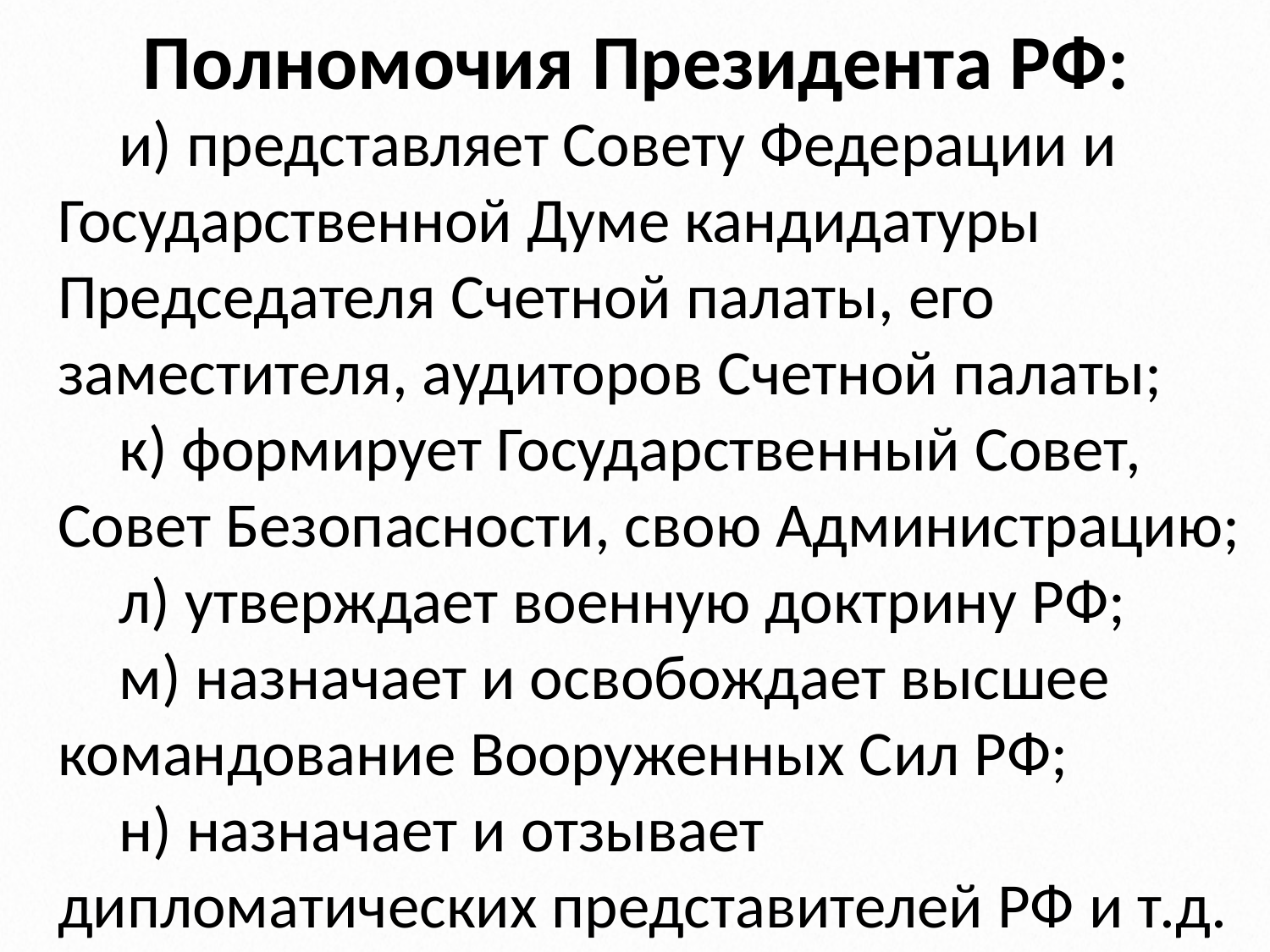

# Полномочия Президента РФ:
и) представляет Совету Федерации и Государственной Думе кандидатуры Председателя Счетной палаты, его заместителя, аудиторов Счетной палаты;
к) формирует Государственный Совет,
Совет Безопасности, свою Администрацию;
л) утверждает военную доктрину РФ;
м) назначает и освобождает высшее командование Вооруженных Сил РФ;
н) назначает и отзывает дипломатических представителей РФ и т.д.